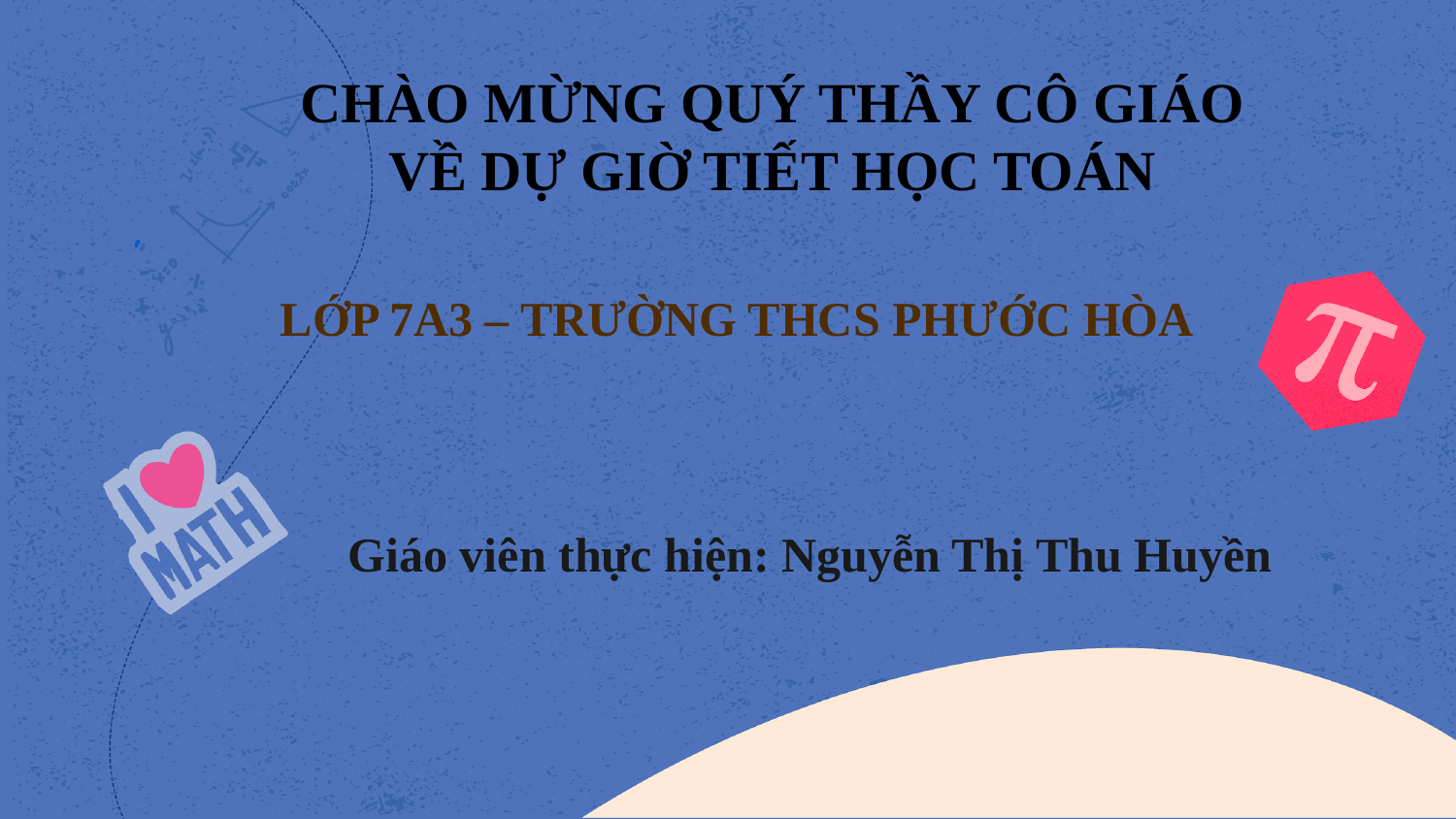

CHÀO MỪNG QUÝ THẦY CÔ GIÁO
VỀ DỰ GIỜ TIẾT HỌC TOÁN
LỚP 7A3 – TRƯỜNG THCS PHƯỚC HÒA
Giáo viên thực hiện: Nguyễn Thị Thu Huyền